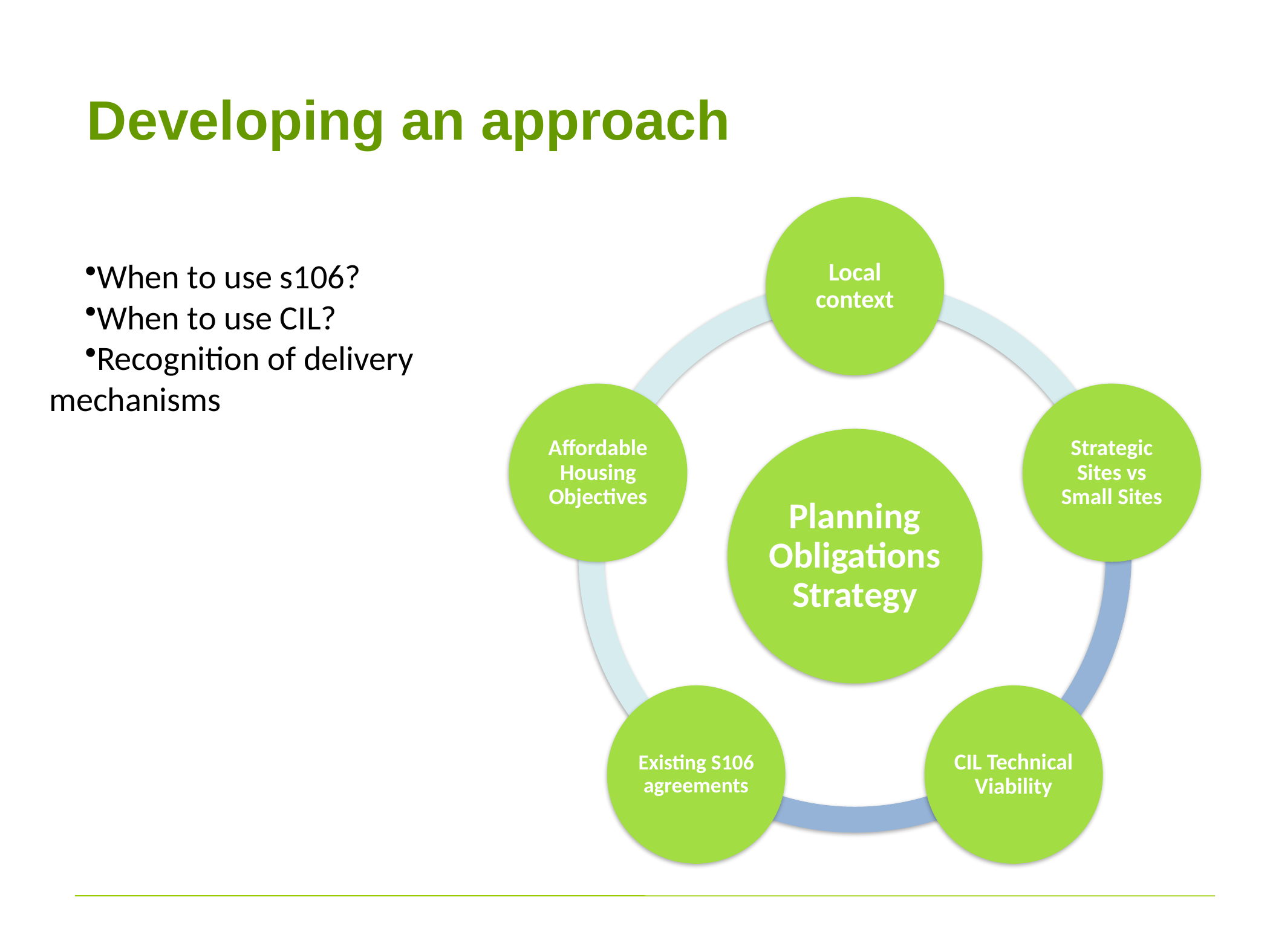

# Developing an approach
Planning Obligations Strategy
Local context
Strategic Sites vs Small Sites
CIL Technical Viability
Existing S106 agreements
Affordable Housing Objectives
When to use s106?
When to use CIL?
Recognition of delivery mechanisms